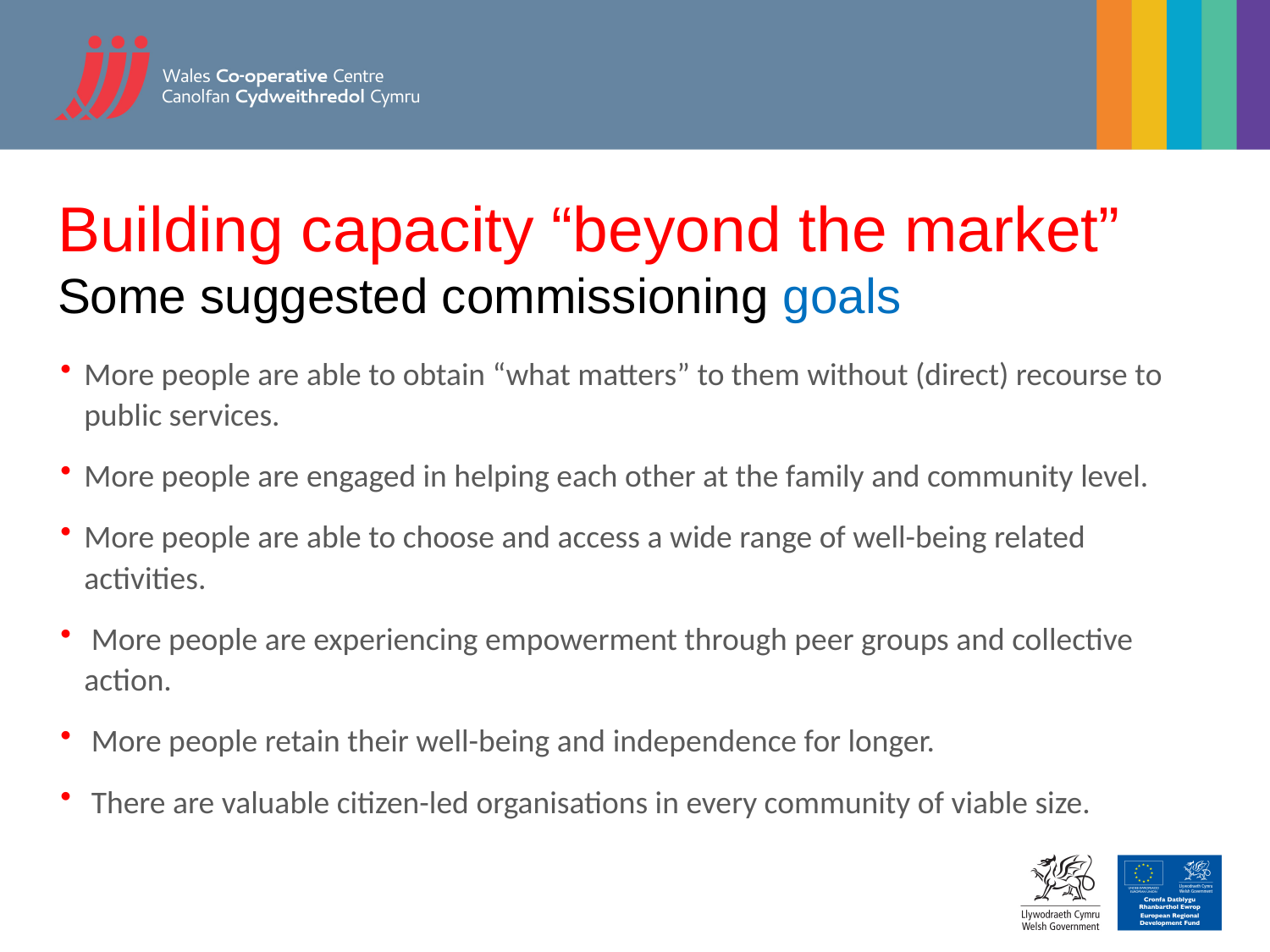

# Building capacity “beyond the market” Some suggested commissioning goals
More people are able to obtain “what matters” to them without (direct) recourse to public services.
More people are engaged in helping each other at the family and community level.
More people are able to choose and access a wide range of well-being related activities.
 More people are experiencing empowerment through peer groups and collective action.
 More people retain their well-being and independence for longer.
 There are valuable citizen-led organisations in every community of viable size.